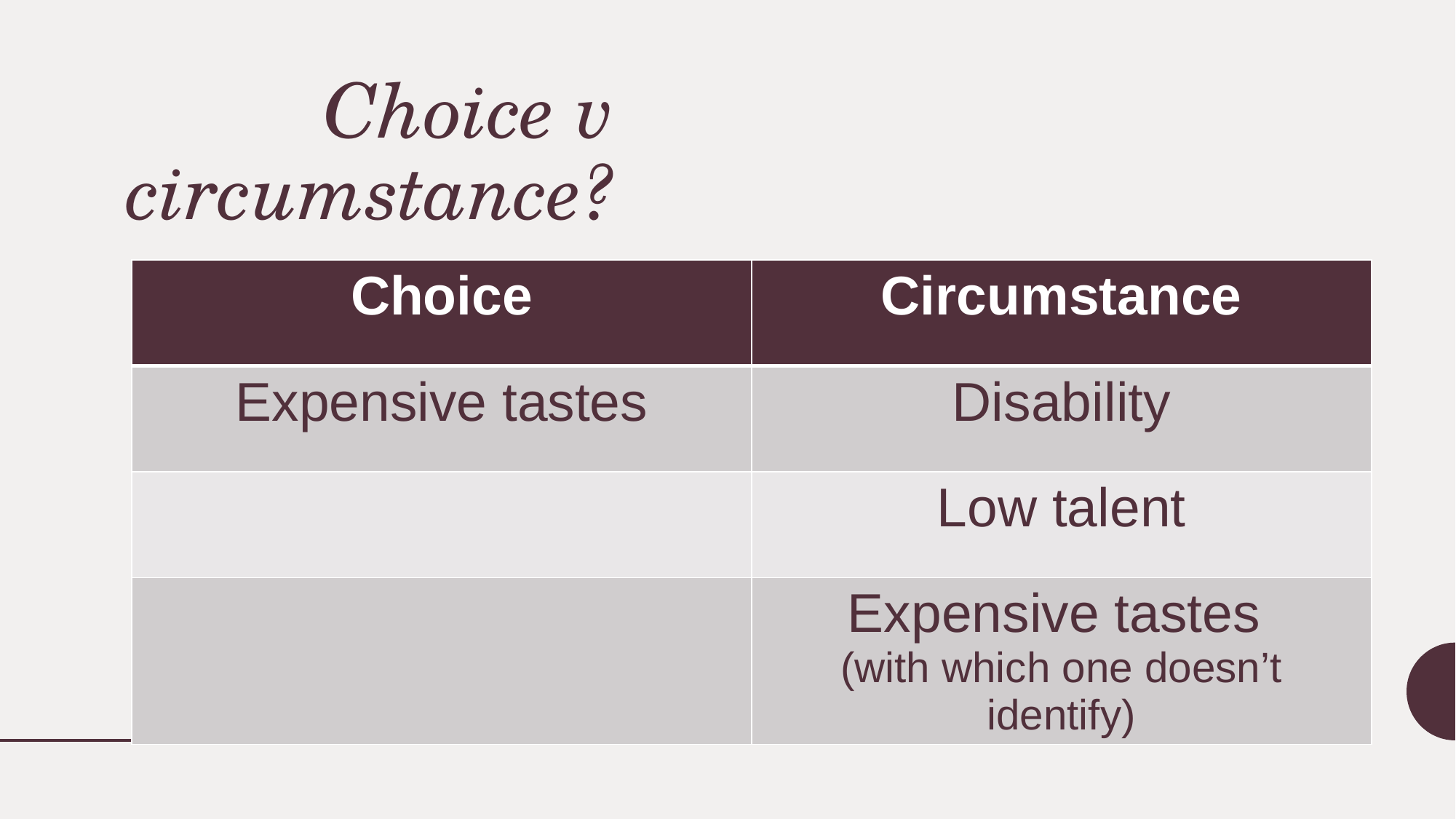

# Choice v circumstance?
| Choice | Circumstance |
| --- | --- |
| Expensive tastes | Disability |
|  | Low talent |
|  | Expensive tastes (with which one doesn’t identify) |